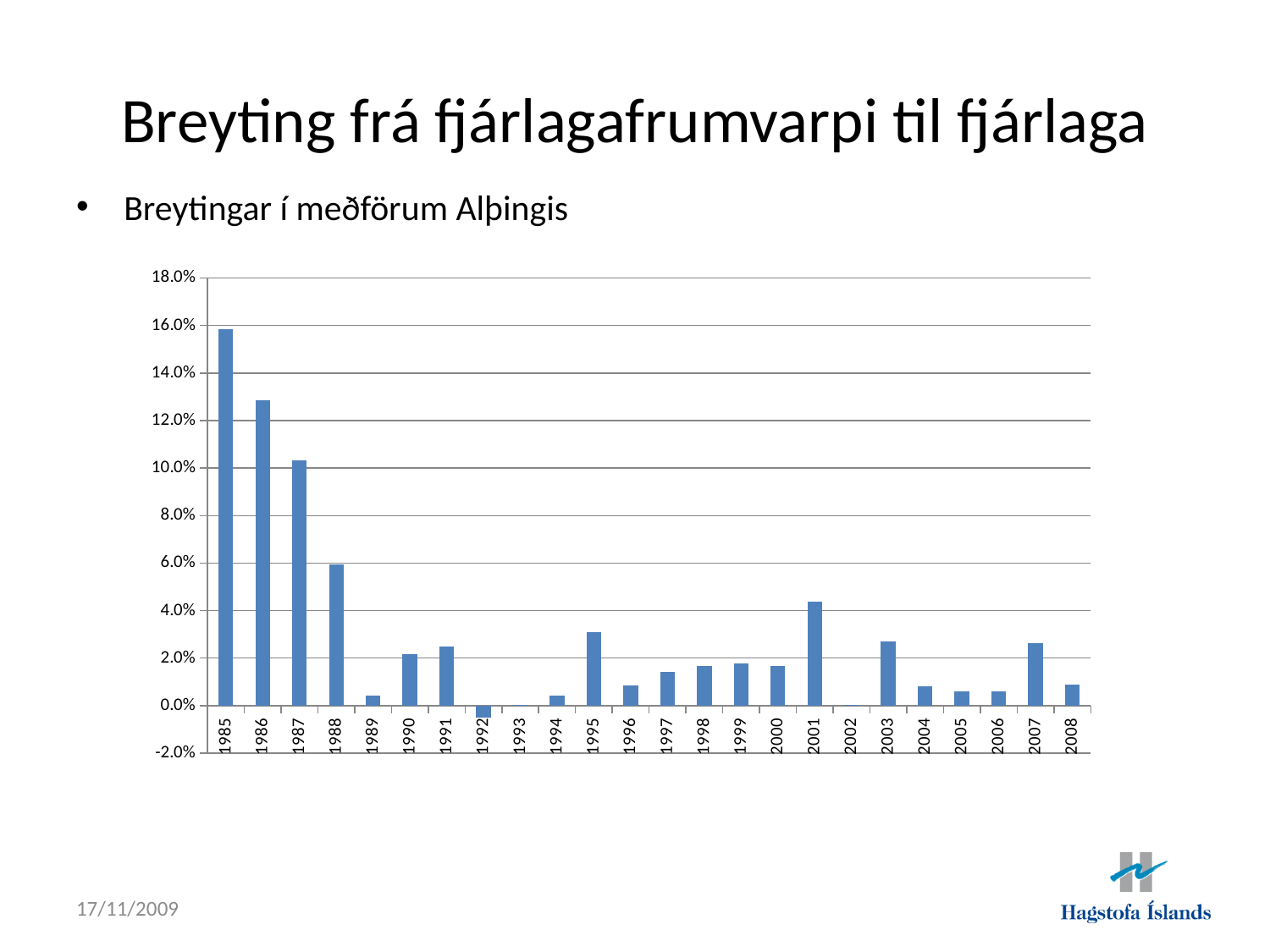

# Breyting frá fjárlagafrumvarpi til fjárlaga
Breytingar í meðförum Alþingis

### Chart

| Category | Breyting frá fjárlagafrumvarpi til fjárlaga |
|---|---|
| 1985 | 0.15840083579267958 |
| 1986 | 0.1286095499336602 |
| 1987 | 0.10312620238553309 |
| 1988 | 0.05926988594896884 |
| 1989 | 0.004380478635824272 |
| 1990 | 0.021715107234435194 |
| 1991 | 0.024748529739470754 |
| 1992 | -0.005186752128992459 |
| 1993 | 0.00022524551761419952 |
| 1994 | 0.004321576104226298 |
| 1995 | 0.031002984456673686 |
| 1996 | 0.008460115214633768 |
| 1997 | 0.014152324272156966 |
| 1998 | 0.01665779960690378 |
| 1999 | 0.017893062454651977 |
| 2000 | 0.01662473684210534 |
| 2001 | 0.04378911273039001 |
| 2002 | 0.00032345283815236664 |
| 2003 | 0.02701184366364002 |
| 2004 | 0.008279524603072783 |
| 2005 | 0.006091599736579475 |
| 2006 | 0.005936462324393336 |
| 2007 | 0.02629593405057989 |
| 2008 | 0.0090088415378002 |
17/11/2009